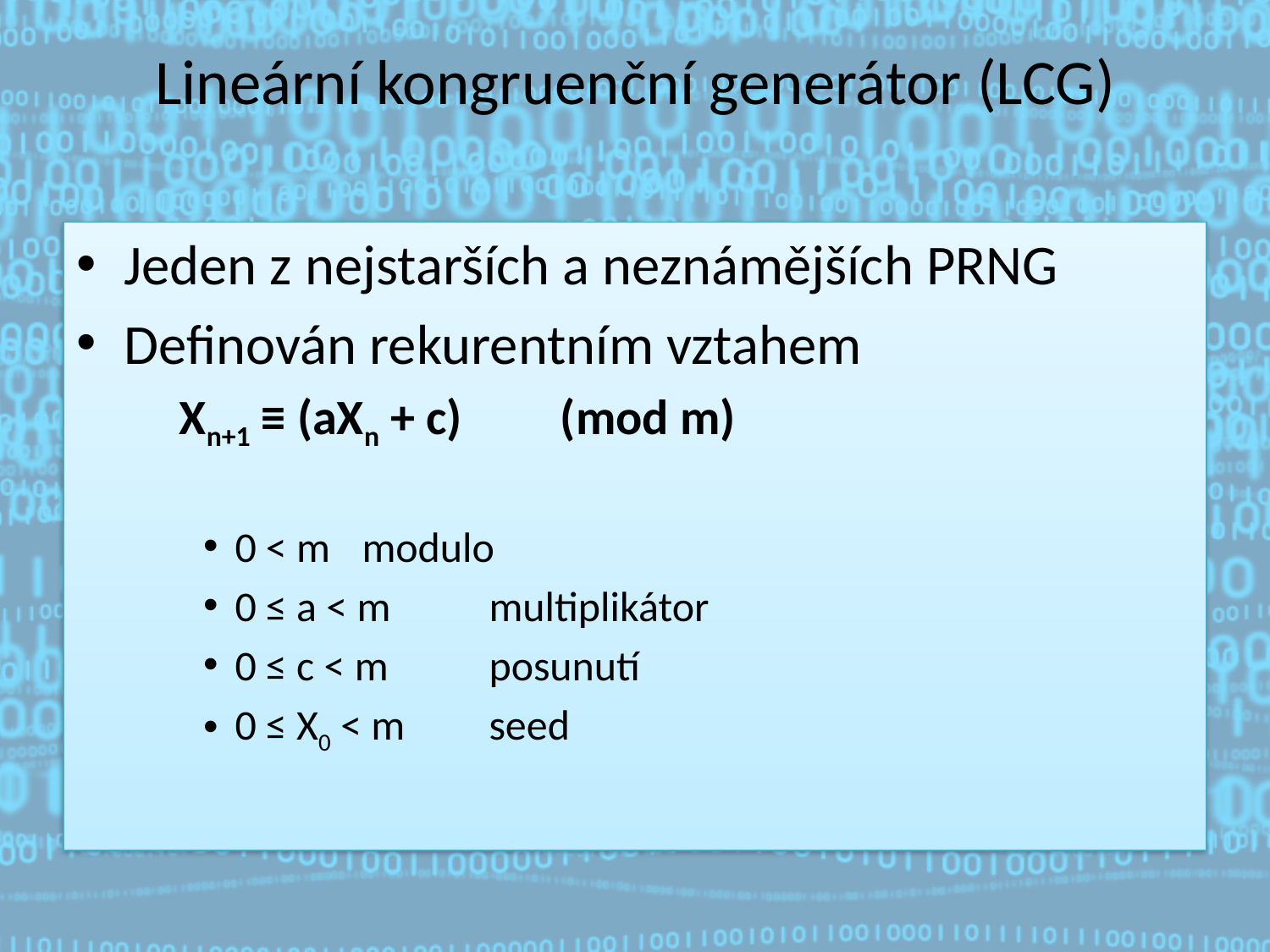

# Lineární kongruenční generátor (LCG)
Jeden z nejstarších a neznámějších PRNG
Definován rekurentním vztahem
	Xn+1 ≡ (aXn + c)	(mod m)

0 < m	modulo
0 ≤ a < m 	multiplikátor
0 ≤ c < m 	posunutí
0 ≤ X0 < m 	seed